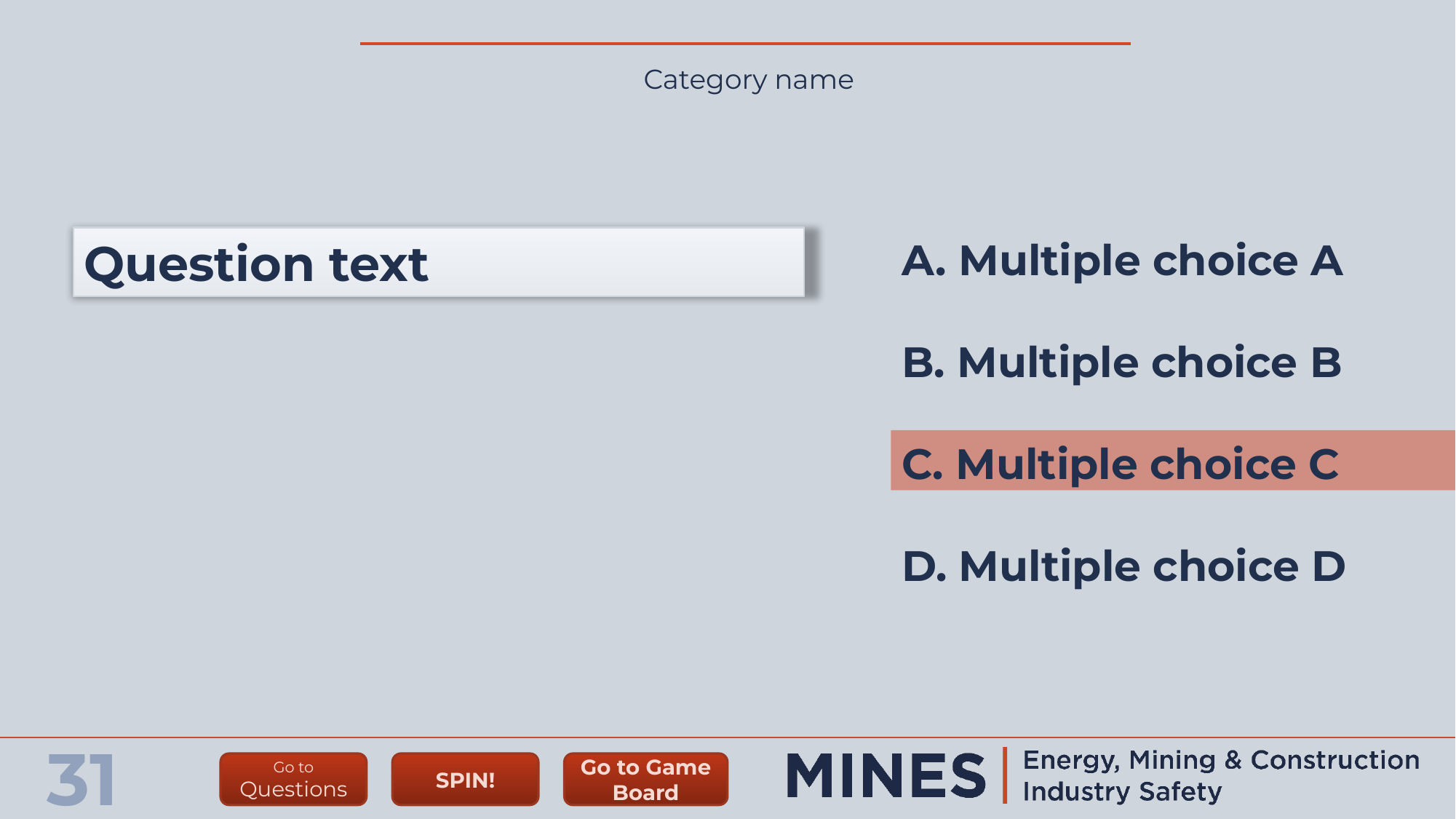

Category name
A. Multiple choice A
B. Multiple choice B

C. Multiple choice C
D. Multiple choice D
Question text

31
Go to
Questions
SPIN!
Go to Game Board